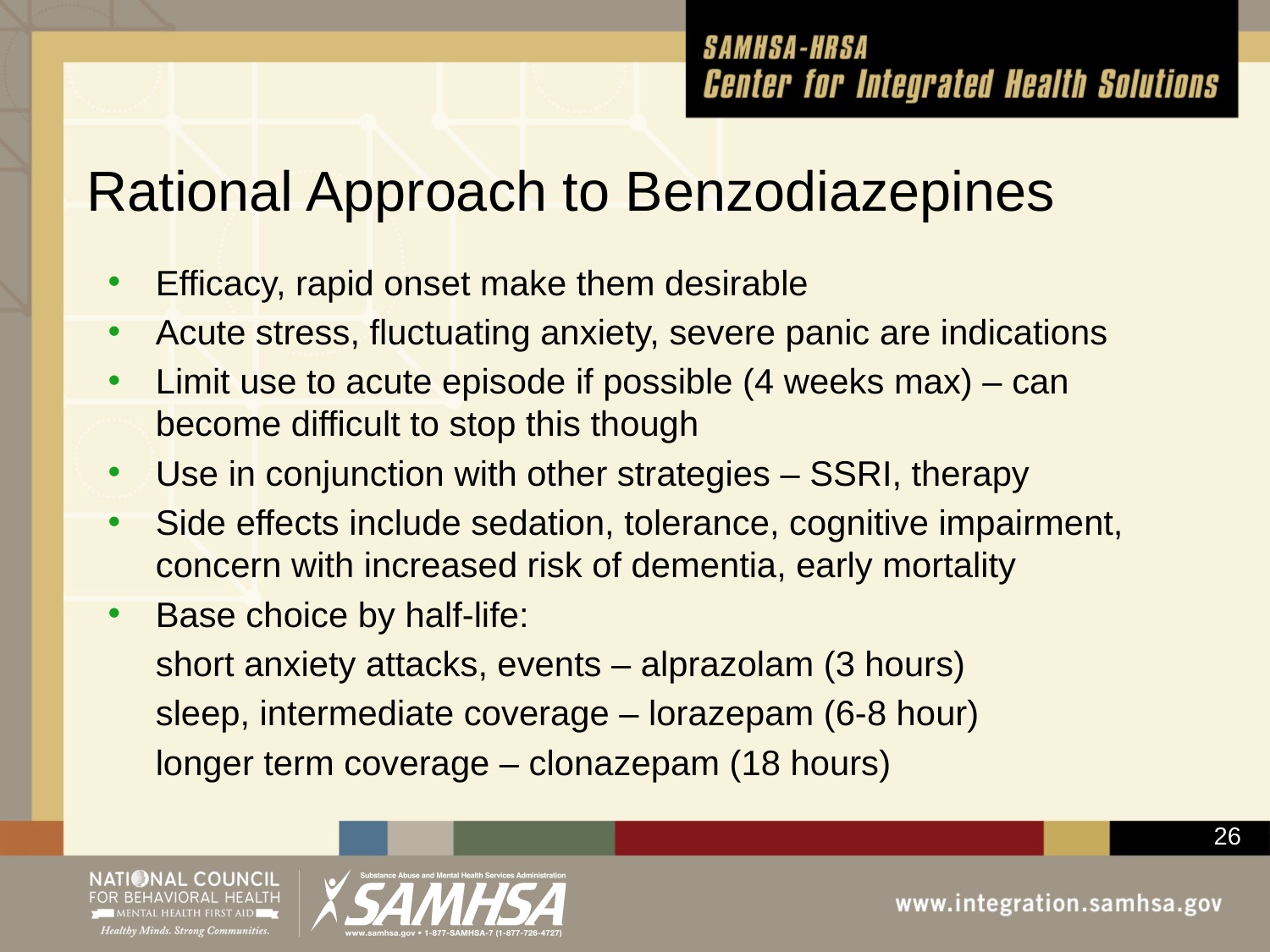

# Rational Approach to Benzodiazepines
Efficacy, rapid onset make them desirable
Acute stress, fluctuating anxiety, severe panic are indications
Limit use to acute episode if possible (4 weeks max) – can become difficult to stop this though
Use in conjunction with other strategies – SSRI, therapy
Side effects include sedation, tolerance, cognitive impairment, concern with increased risk of dementia, early mortality
Base choice by half-life:
	short anxiety attacks, events – alprazolam (3 hours)
	sleep, intermediate coverage – lorazepam (6-8 hour)
	longer term coverage – clonazepam (18 hours)